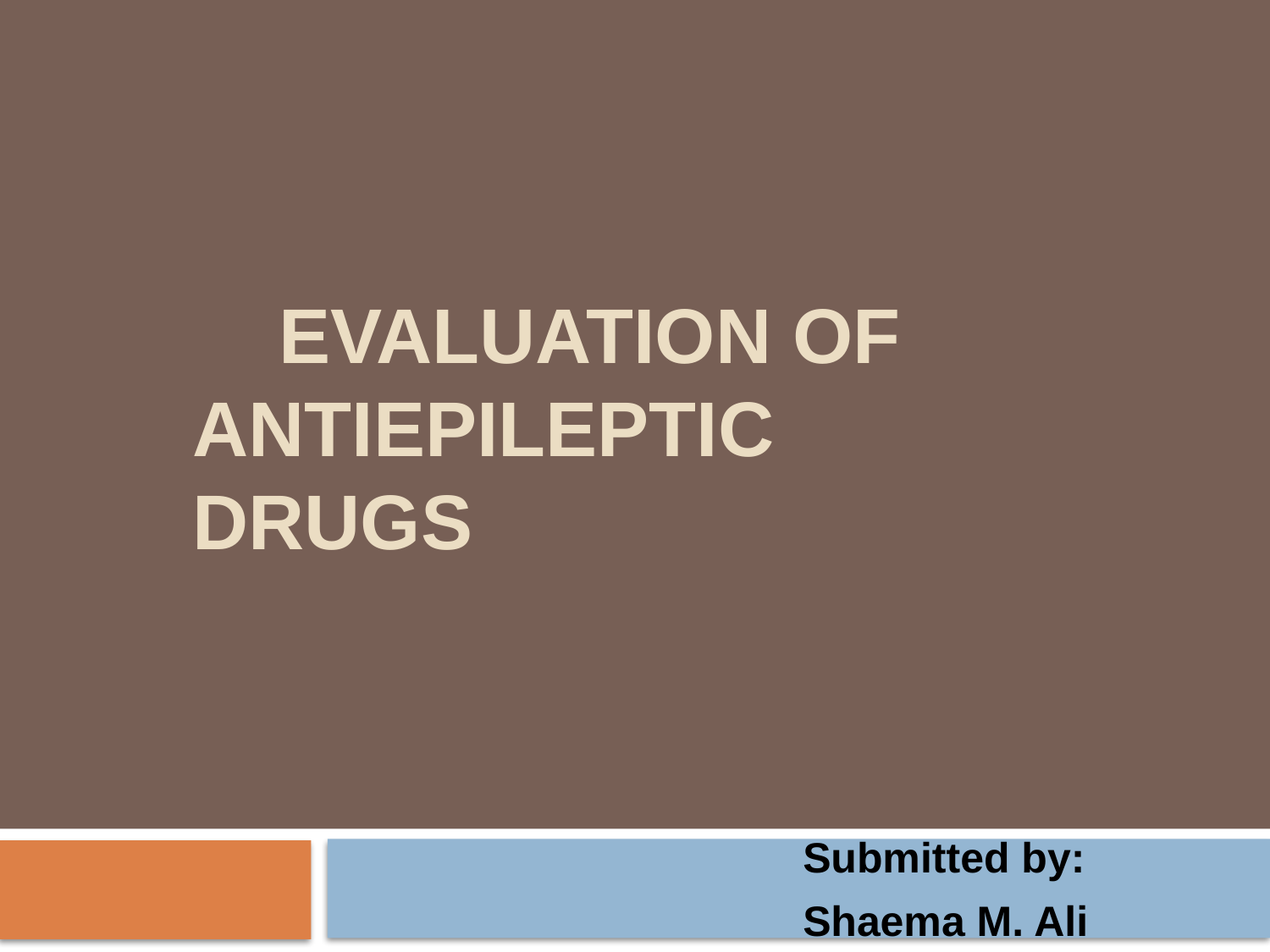

# Evaluation of antiepileptic drugs
                                       Submitted by:
                                       Shaema M. Ali